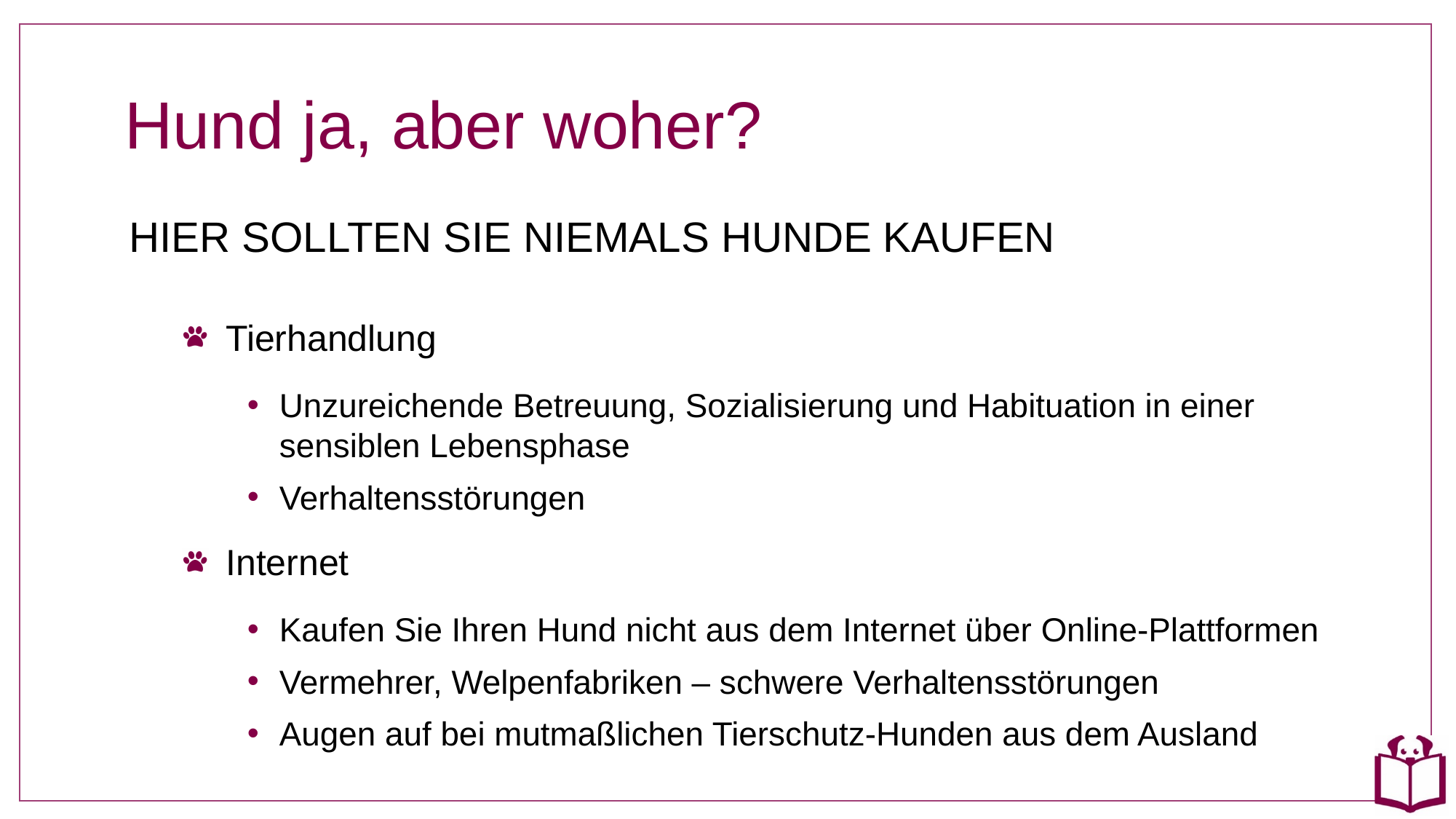

# Hund ja, aber woher?
HIER SOLLTEN SIE NIEMALS HUNDE KAUFEN
Tierhandlung
Unzureichende Betreuung, Sozialisierung und Habituation in einer sensiblen Lebensphase
Verhaltensstörungen
Internet
Kaufen Sie Ihren Hund nicht aus dem Internet über Online-Plattformen
Vermehrer, Welpenfabriken – schwere Verhaltensstörungen
Augen auf bei mutmaßlichen Tierschutz-Hunden aus dem Ausland